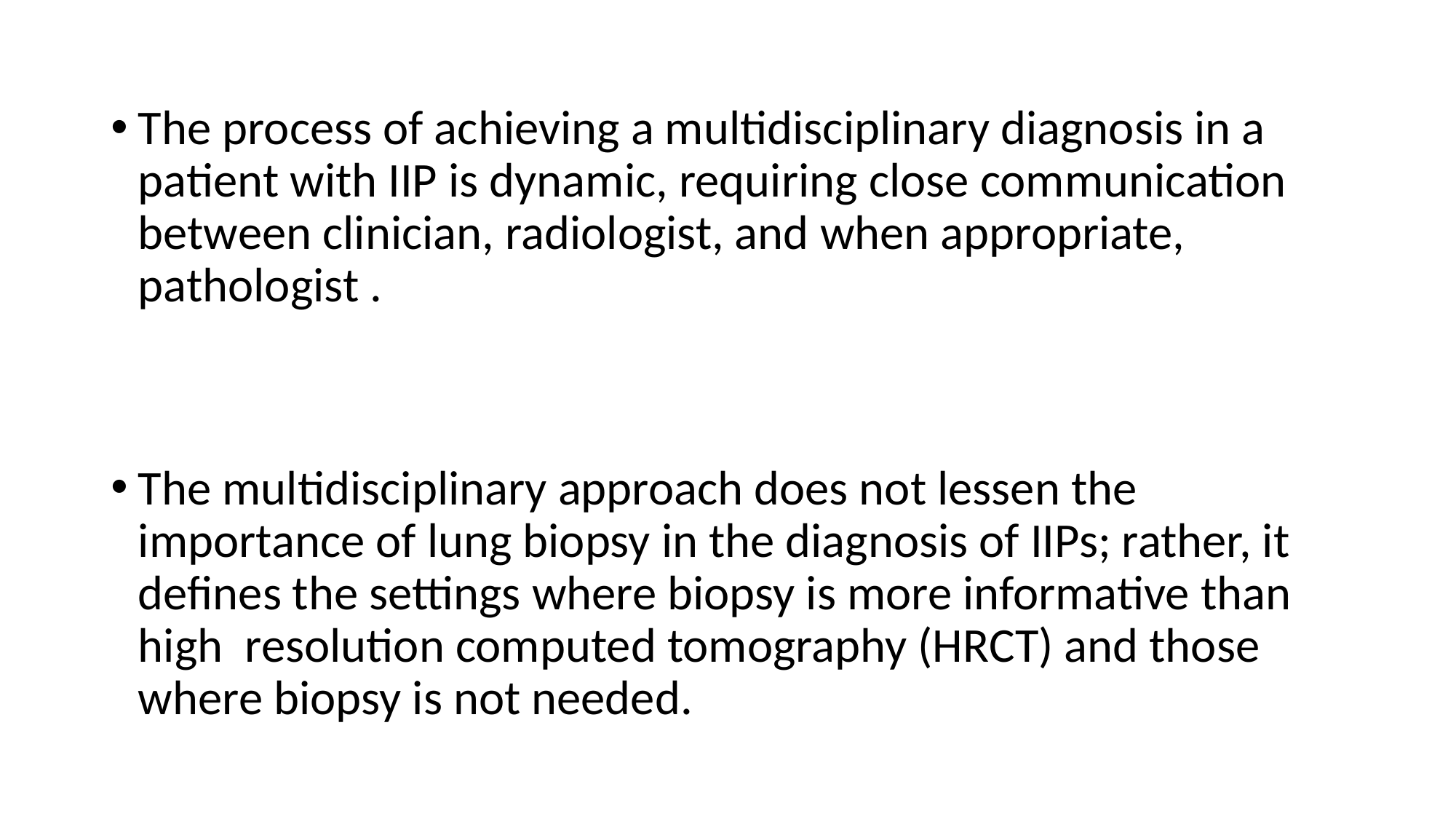

The process of achieving a multidisciplinary diagnosis in a patient with IIP is dynamic, requiring close communication between clinician, radiologist, and when appropriate, pathologist .

The multidisciplinary approach does not lessen the importance of lung biopsy in the diagnosis of IIPs; rather, it defines the settings where biopsy is more informative than high  resolution computed tomography (HRCT) and those where biopsy is not needed.